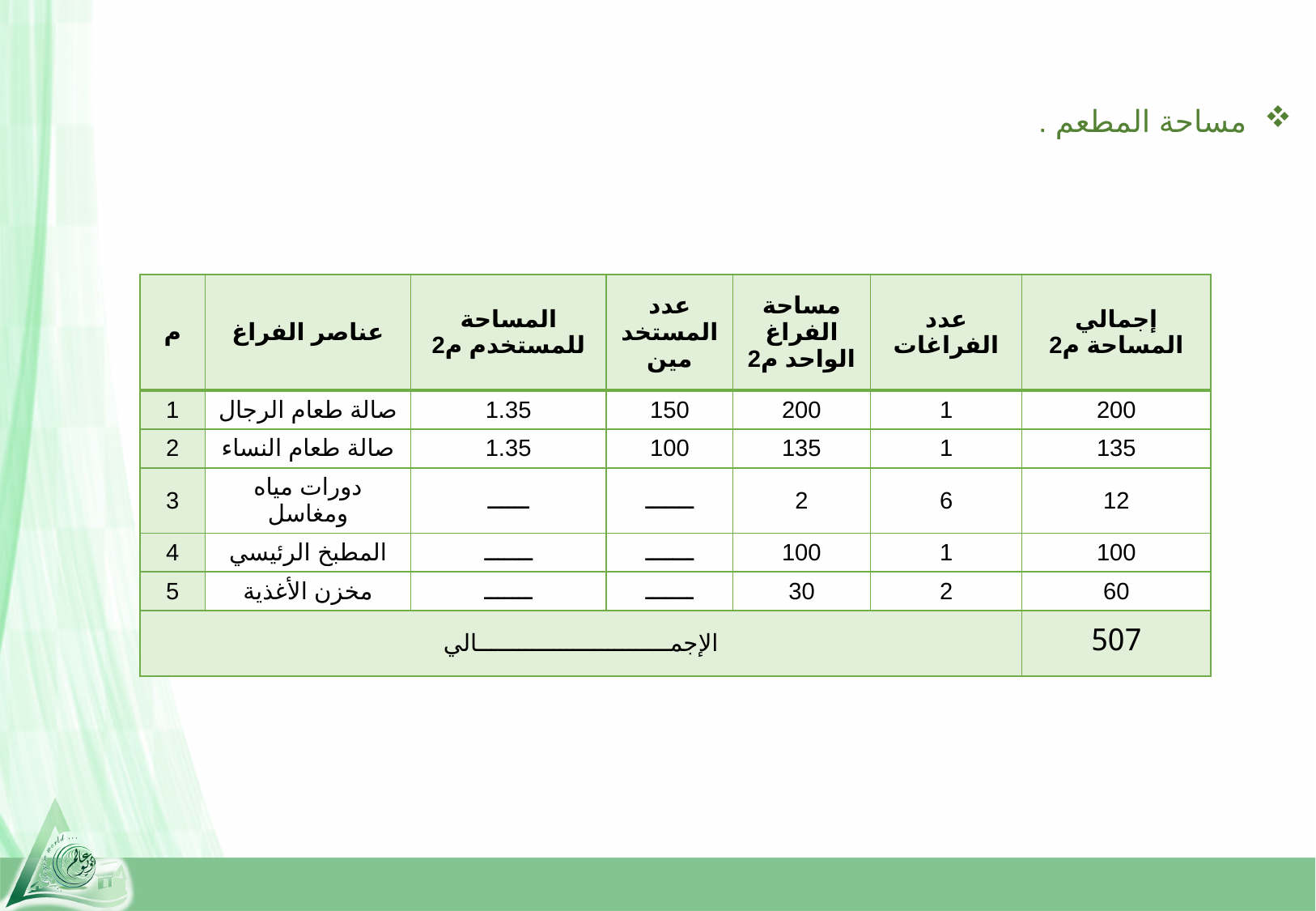

مساحة المطعم .
| م | عناصر الفراغ | المساحة للمستخدم م2 | عدد المستخدمين | مساحة الفراغ الواحد م2 | عدد الفراغات | إجمالي المساحة م2 |
| --- | --- | --- | --- | --- | --- | --- |
| 1 | صالة طعام الرجال | 1.35 | 150 | 200 | 1 | 200 |
| 2 | صالة طعام النساء | 1.35 | 100 | 135 | 1 | 135 |
| 3 | دورات مياه ومغاسل | ــــــ | ـــــــ | 2 | 6 | 12 |
| 4 | المطبخ الرئيسي | ـــــــ | ـــــــ | 100 | 1 | 100 |
| 5 | مخزن الأغذية | ـــــــ | ـــــــ | 30 | 2 | 60 |
| الإجمــــــــــــــــــــــــــــالي |  |  |  |  |  | 507 |